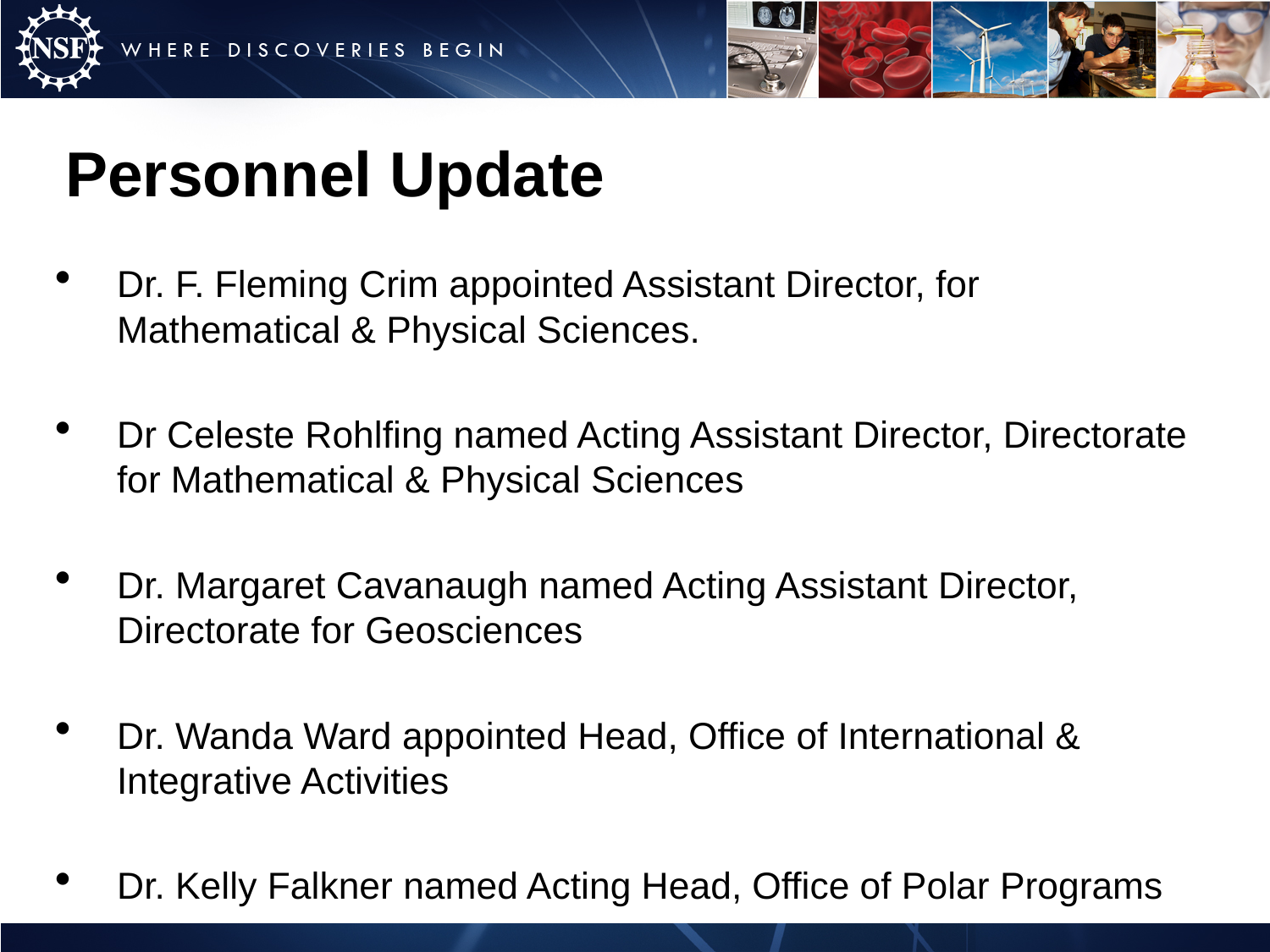

# Personnel Update
Dr. F. Fleming Crim appointed Assistant Director, for Mathematical & Physical Sciences.

Dr Celeste Rohlfing named Acting Assistant Director, Directorate for Mathematical & Physical Sciences

Dr. Margaret Cavanaugh named Acting Assistant Director, Directorate for Geosciences

Dr. Wanda Ward appointed Head, Office of International & Integrative Activities

Dr. Kelly Falkner named Acting Head, Office of Polar Programs